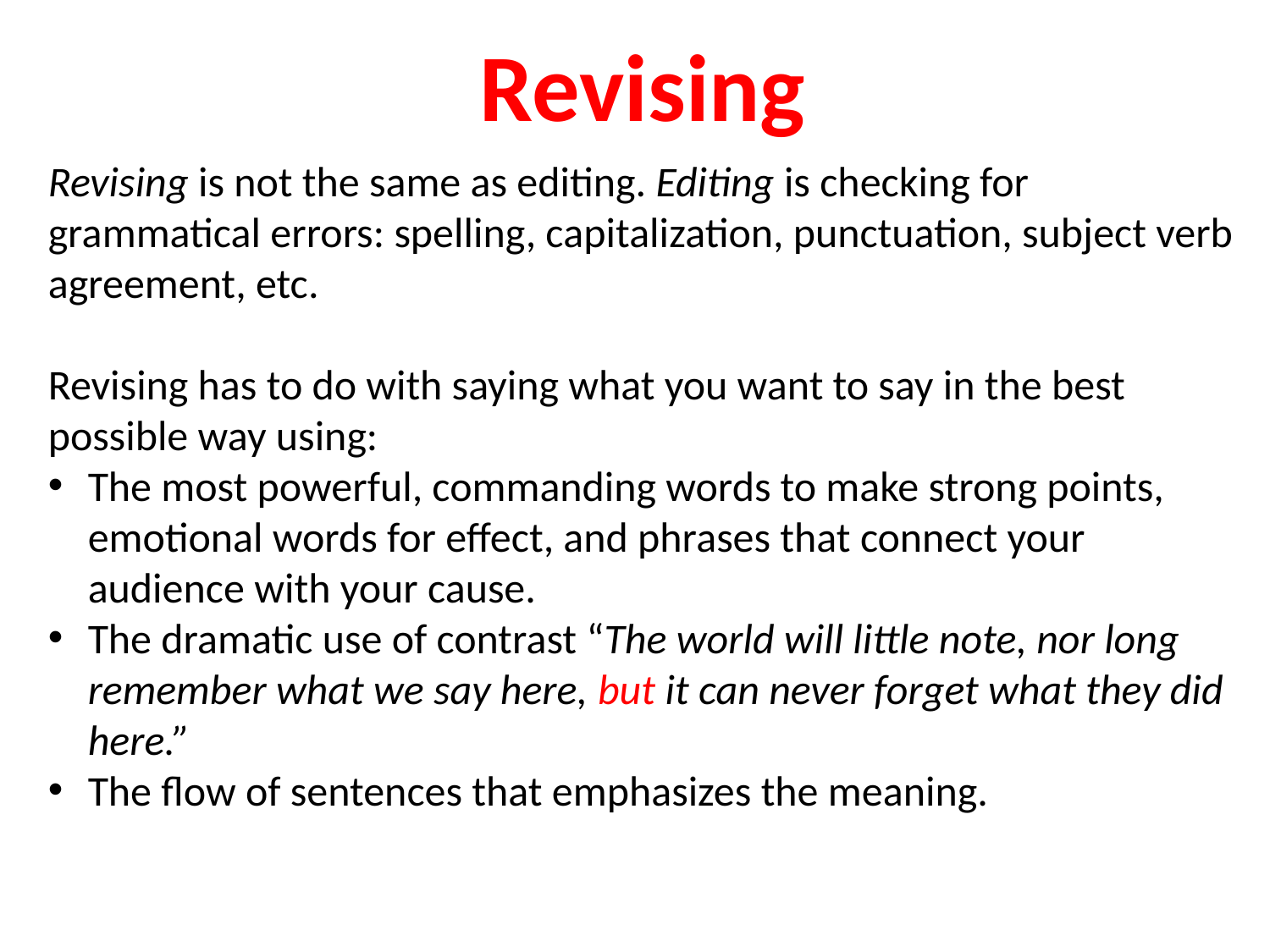

Revising
Revising is not the same as editing. Editing is checking for grammatical errors: spelling, capitalization, punctuation, subject verb agreement, etc.

Revising has to do with saying what you want to say in the best possible way using:
The most powerful, commanding words to make strong points, emotional words for effect, and phrases that connect your audience with your cause.
The dramatic use of contrast “The world will little note, nor long remember what we say here, but it can never forget what they did here.”
The flow of sentences that emphasizes the meaning.